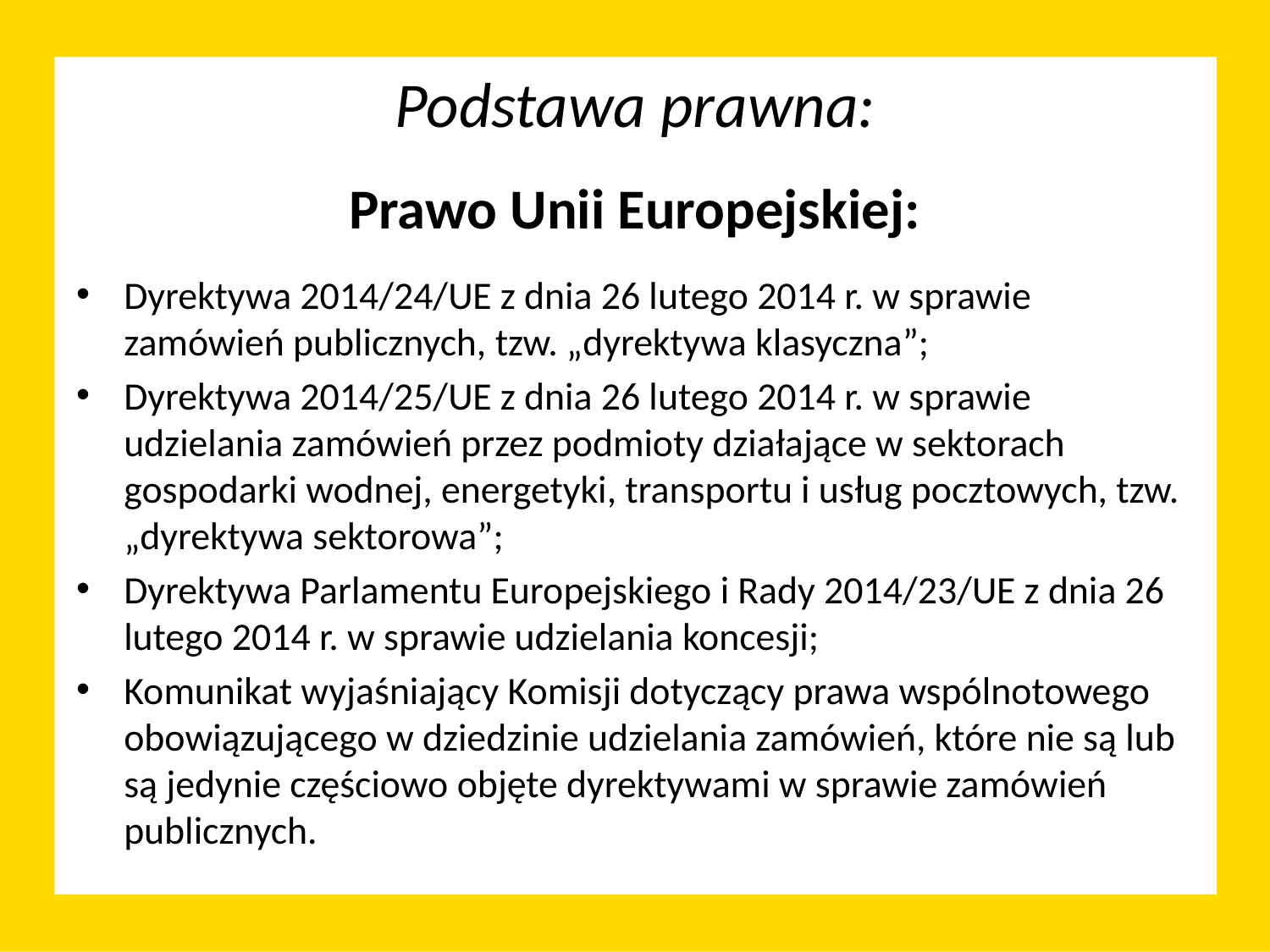

# Podstawa prawna:
Prawo Unii Europejskiej:

Dyrektywa 2014/24/UE z dnia 26 lutego 2014 r. w sprawie zamówień publicznych, tzw. „dyrektywa klasyczna”;
Dyrektywa 2014/25/UE z dnia 26 lutego 2014 r. w sprawie udzielania zamówień przez podmioty działające w sektorach gospodarki wodnej, energetyki, transportu i usług pocztowych, tzw. „dyrektywa sektorowa”;
Dyrektywa Parlamentu Europejskiego i Rady 2014/23/UE z dnia 26 lutego 2014 r. w sprawie udzielania koncesji;
Komunikat wyjaśniający Komisji dotyczący prawa wspólnotowego obowiązującego w dziedzinie udzielania zamówień, które nie są lub są jedynie częściowo objęte dyrektywami w sprawie zamówień publicznych.